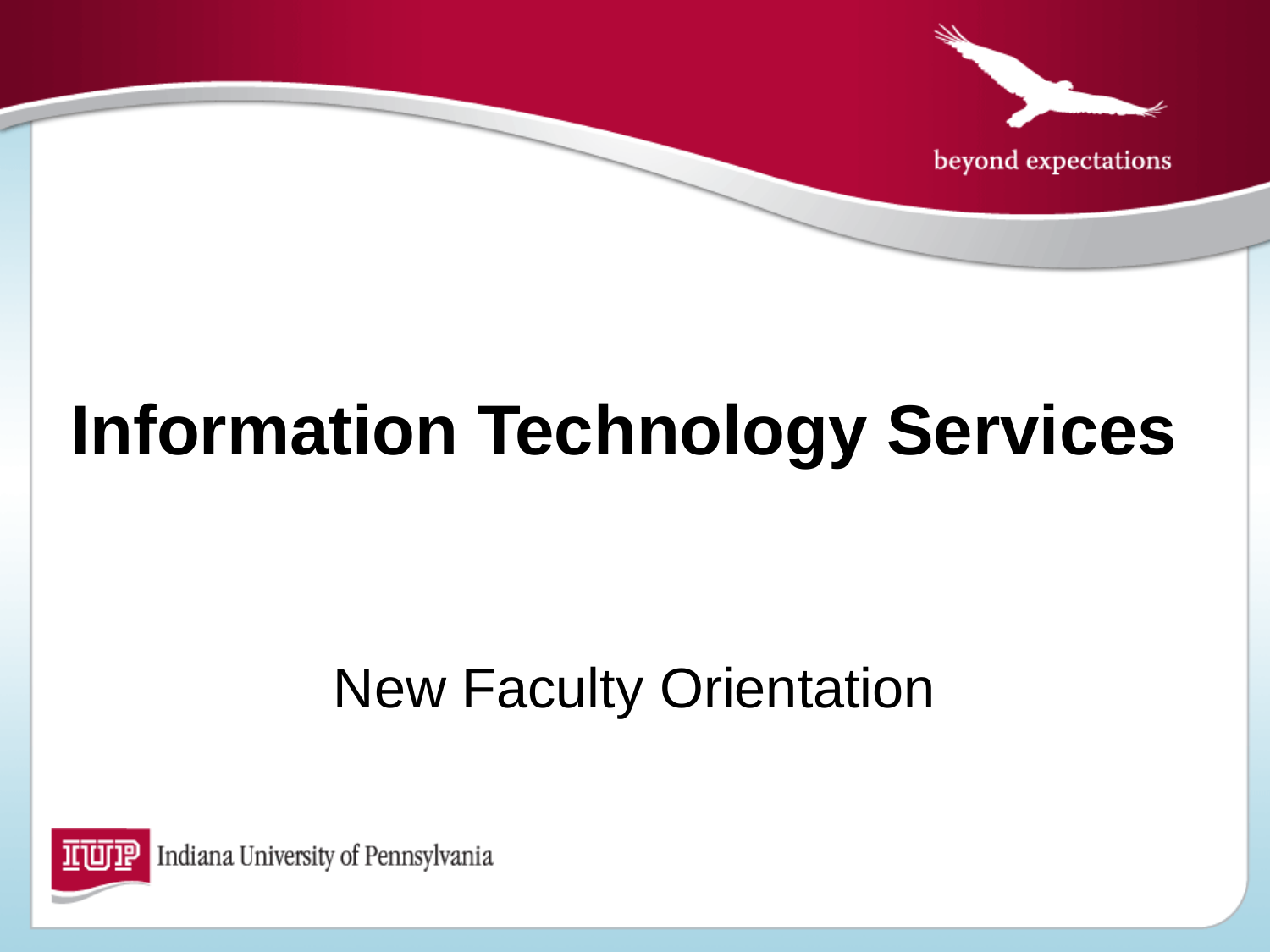

#
Information Technology Services
New Faculty Orientation